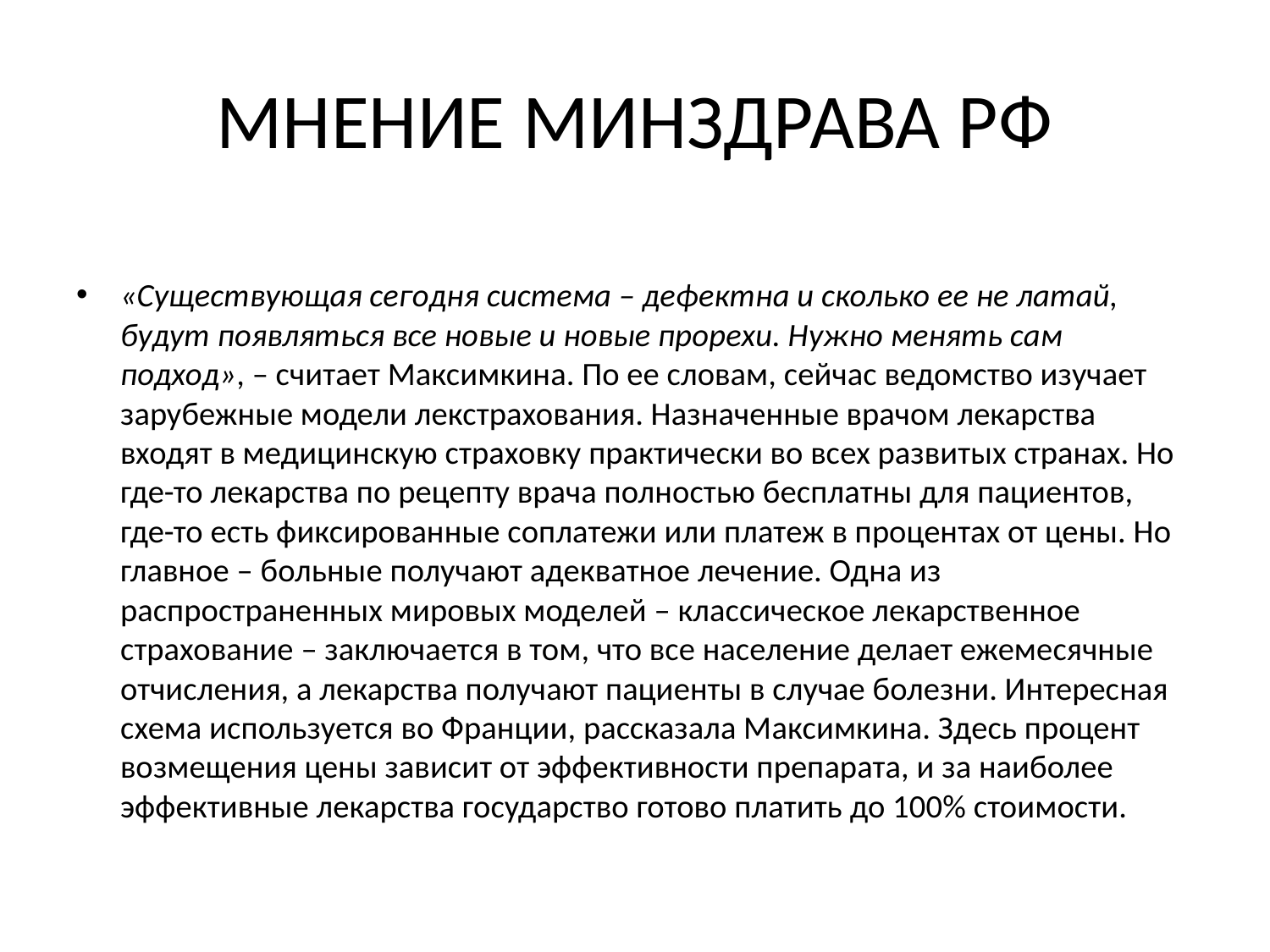

# МНЕНИЕ МИНЗДРАВА РФ

«Существующая сегодня система – дефектна и сколько ее не латай, будут появляться все новые и новые прорехи. Нужно менять сам подход», – считает Максимкина. По ее словам, сейчас ведомство изучает зарубежные модели лекстрахования. Назначенные врачом лекарства входят в медицинскую страховку практически во всех развитых странах. Но где-то лекарства по рецепту врача полностью бесплатны для пациентов, где-то есть фиксированные соплатежи или платеж в процентах от цены. Но главное – больные получают адекватное лечение. Одна из распространенных мировых моделей – классическое лекарственное страхование – заключается в том, что все население делает ежемесячные отчисления, а лекарства получают пациенты в случае болезни. Интересная схема используется во Франции, рассказала Максимкина. Здесь процент возмещения цены зависит от эффективности препарата, и за наиболее эффективные лекарства государство готово платить до 100% стоимости.